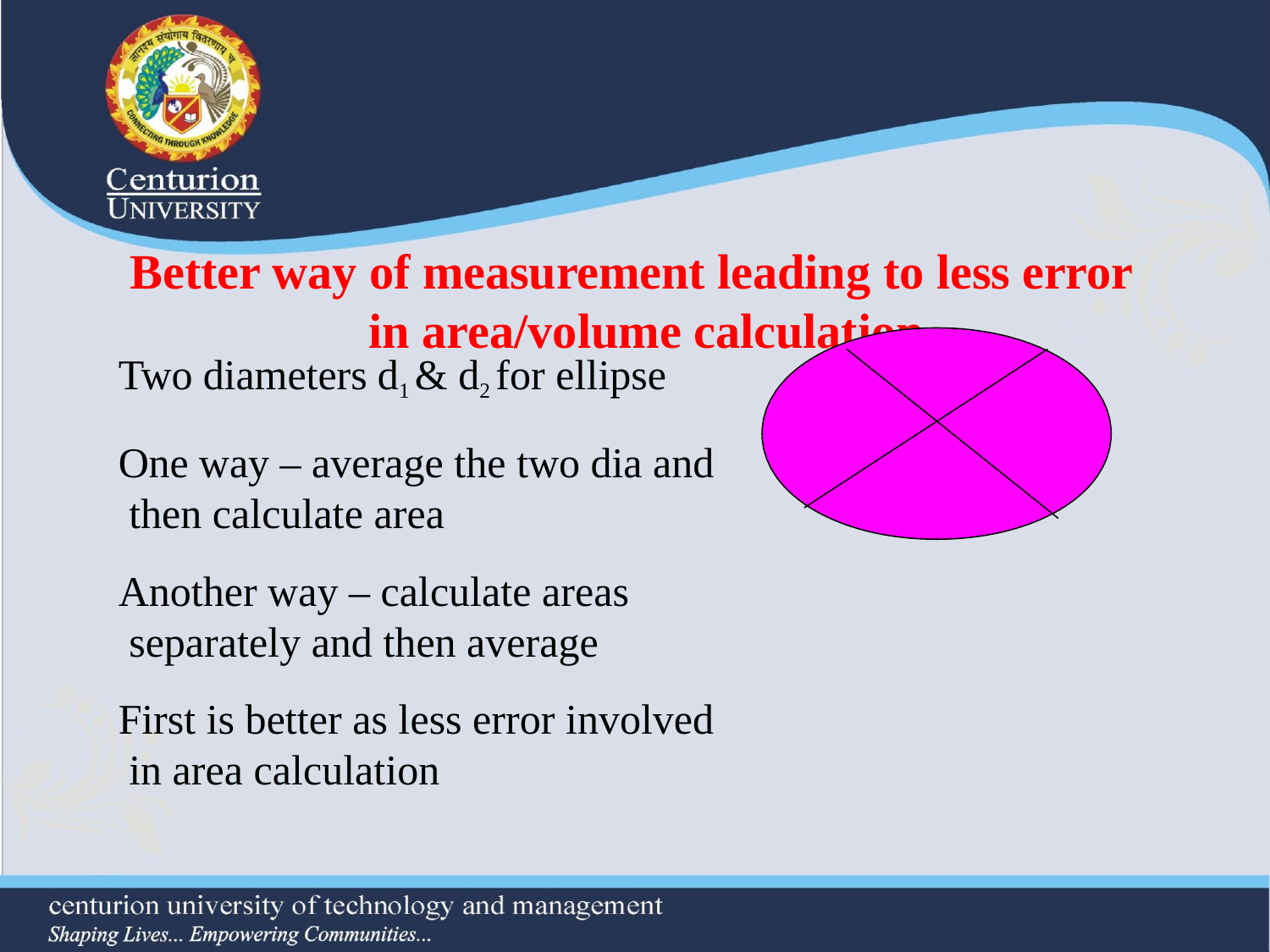

# Better way of measurement leading to less error  in area/volume calculation

Two diameters d1 & d2 for ellipse
One way – average the two dia and  then calculate area
Another way – calculate areas  separately and then average
First is better as less error involved  in area calculation